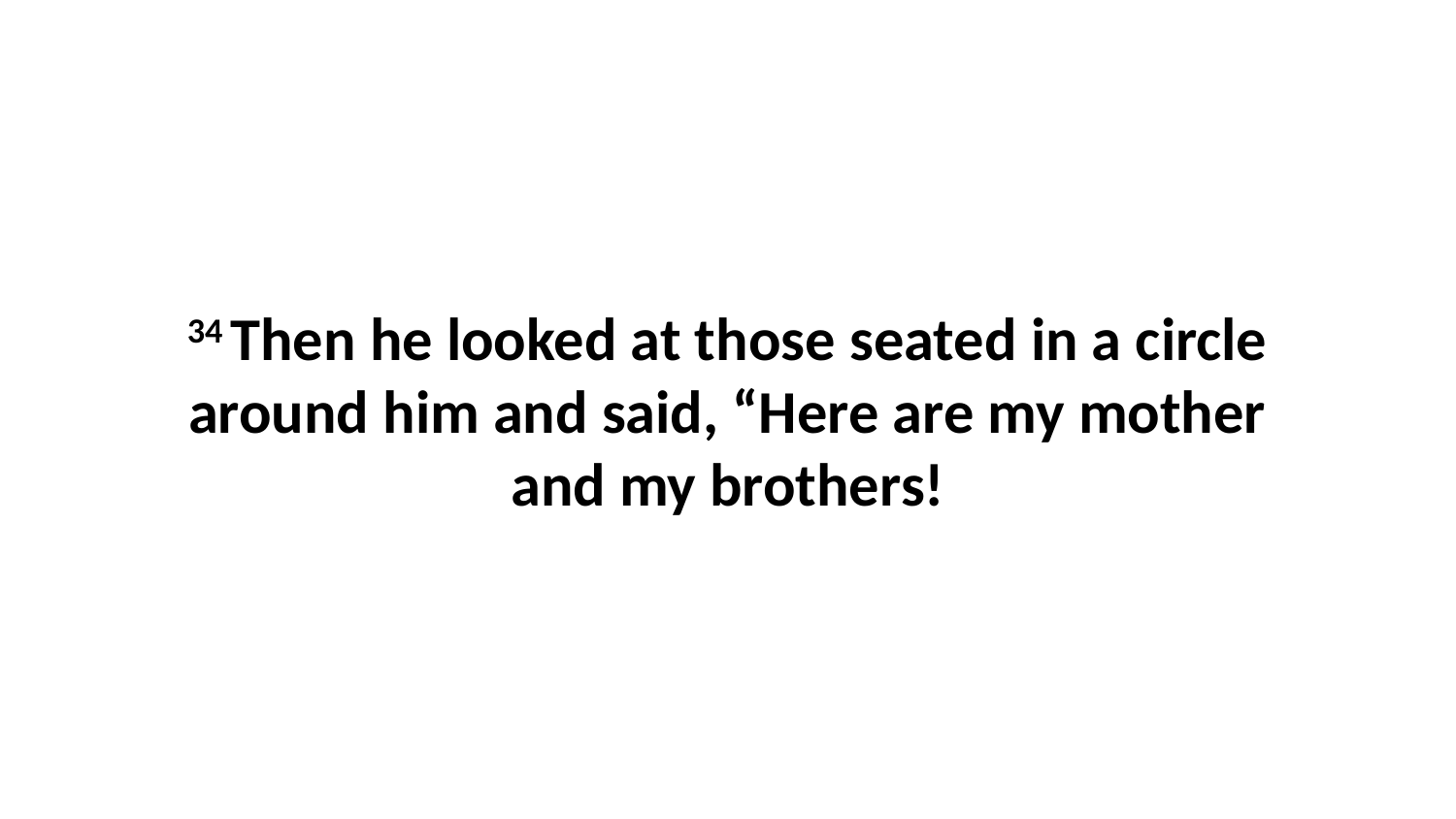

34 Then he looked at those seated in a circle around him and said, “Here are my mother and my brothers!